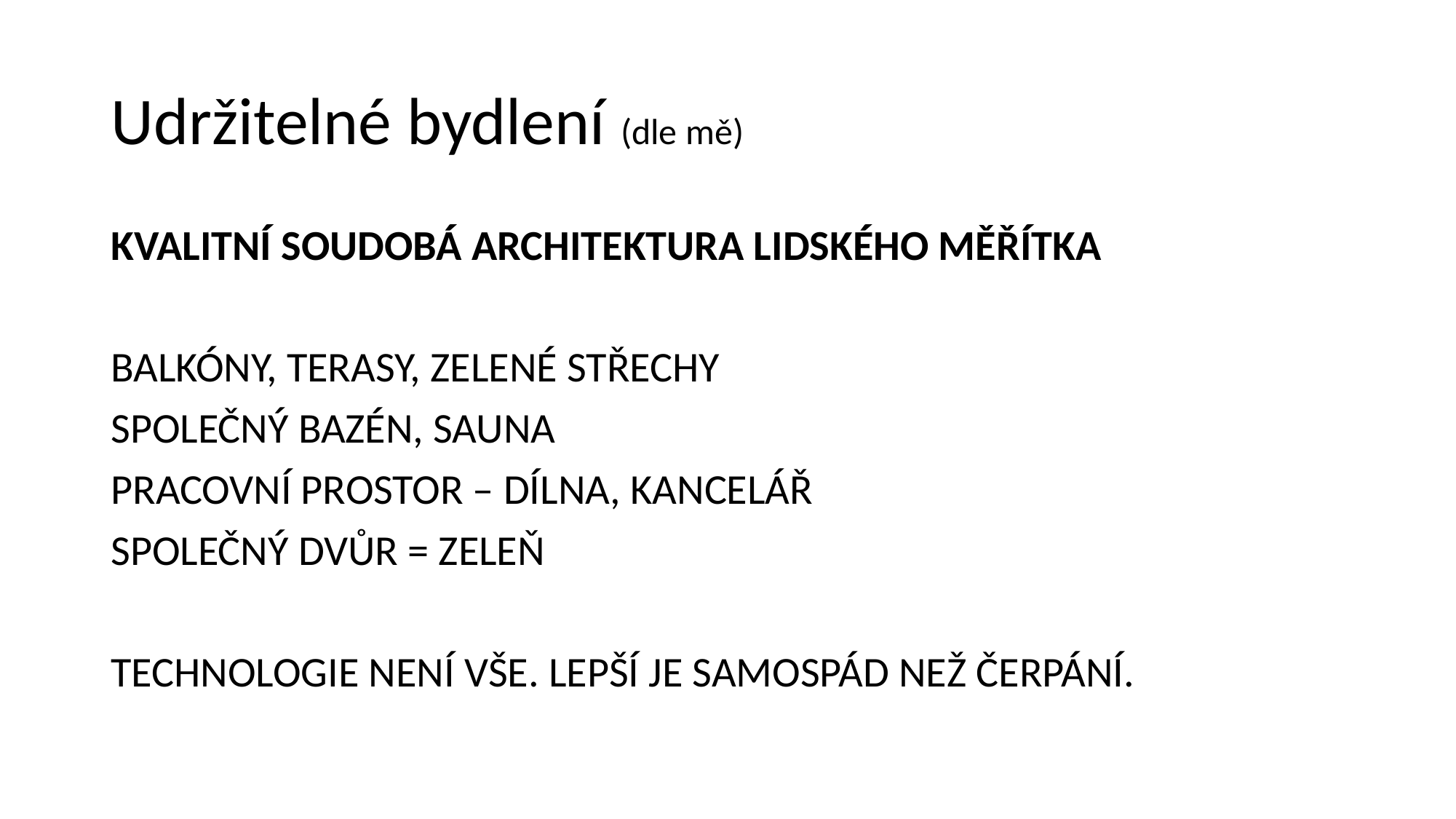

# Udržitelné bydlení (dle mě)
KVALITNÍ SOUDOBÁ ARCHITEKTURA LIDSKÉHO MĚŘÍTKA

BALKÓNY, TERASY, ZELENÉ STŘECHY
SPOLEČNÝ BAZÉN, SAUNA
PRACOVNÍ PROSTOR – DÍLNA, KANCELÁŘ
SPOLEČNÝ DVŮR = ZELEŇ

TECHNOLOGIE NENÍ VŠE. LEPŠÍ JE SAMOSPÁD NEŽ ČERPÁNÍ.